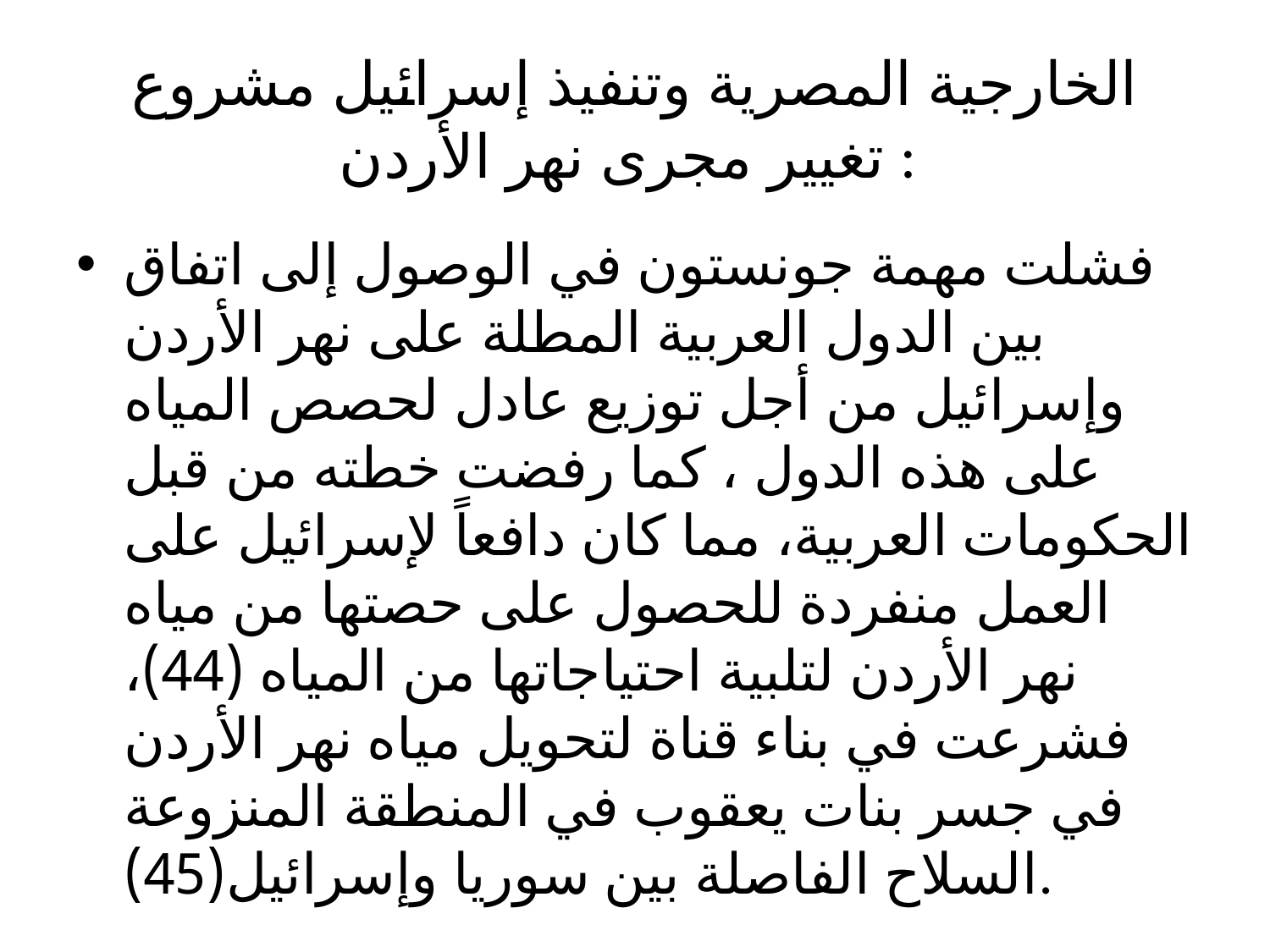

# الخارجية المصرية وتنفيذ إسرائيل مشروع تغيير مجرى نهر الأردن :
فشلت مهمة جونستون في الوصول إلى اتفاق بين الدول العربية المطلة على نهر الأردن وإسرائيل من أجل توزيع عادل لحصص المياه على هذه الدول ، كما رفضت خطته من قبل الحكومات العربية، مما كان دافعاً لإسرائيل على العمل منفردة للحصول على حصتها من مياه نهر الأردن لتلبية احتياجاتها من المياه (44)، فشرعت في بناء قناة لتحويل مياه نهر الأردن في جسر بنات يعقوب في المنطقة المنزوعة السلاح الفاصلة بين سوريا وإسرائيل(45).